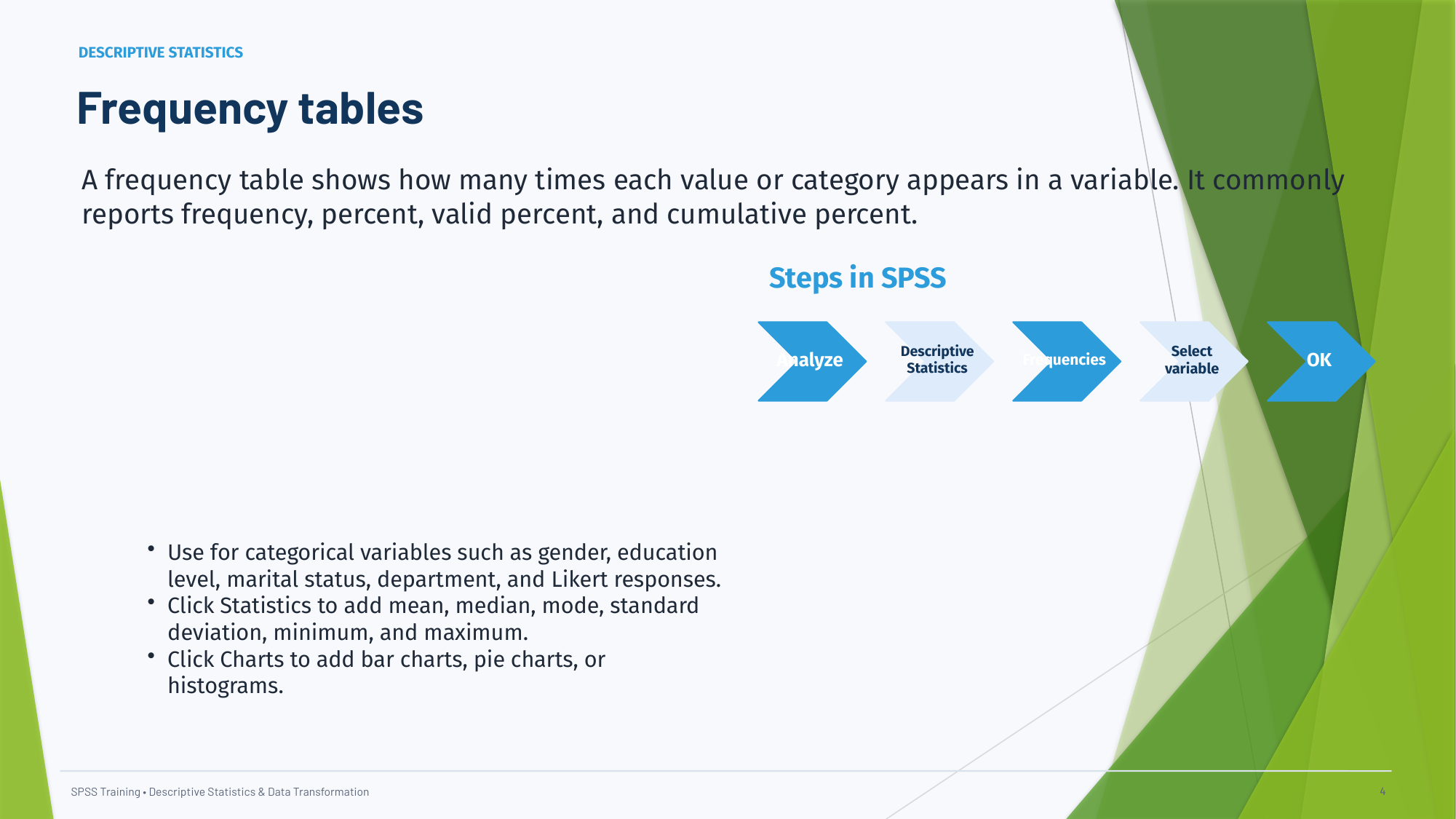

DESCRIPTIVE STATISTICS
Frequency tables
A frequency table shows how many times each value or category appears in a variable. It commonly reports frequency, percent, valid percent, and cumulative percent.
Steps in SPSS

Analyze
Descriptive Statistics
Frequencies
Select variable
OK
Use for categorical variables such as gender, education level, marital status, department, and Likert responses.
Click Statistics to add mean, median, mode, standard deviation, minimum, and maximum.
Click Charts to add bar charts, pie charts, or histograms.

4
SPSS Training • Descriptive Statistics & Data Transformation